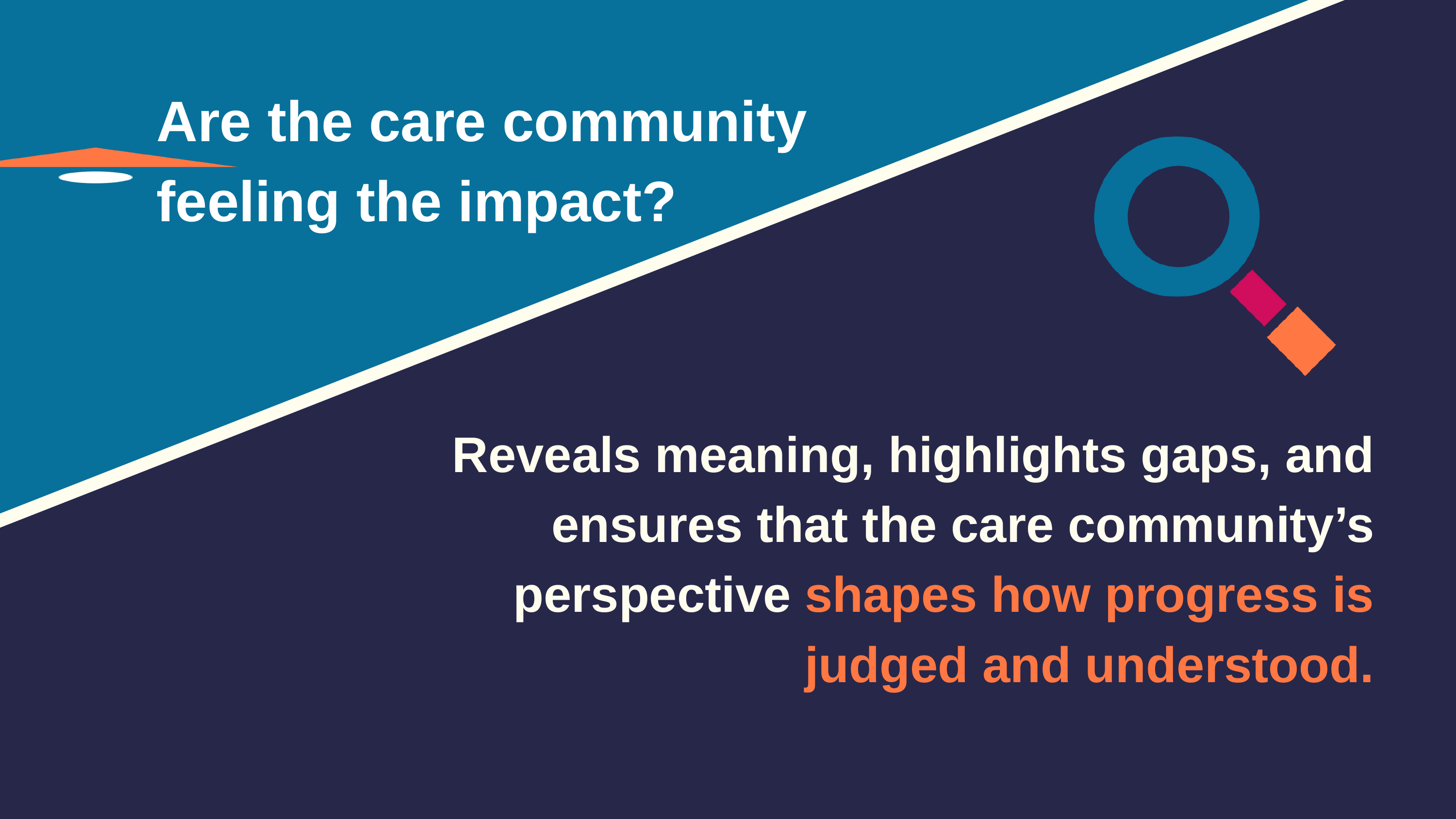

Are the care community feeling the impact?

Reveals meaning, highlights gaps, and ensures that the care community’s perspective shapes how progress is judged and understood.